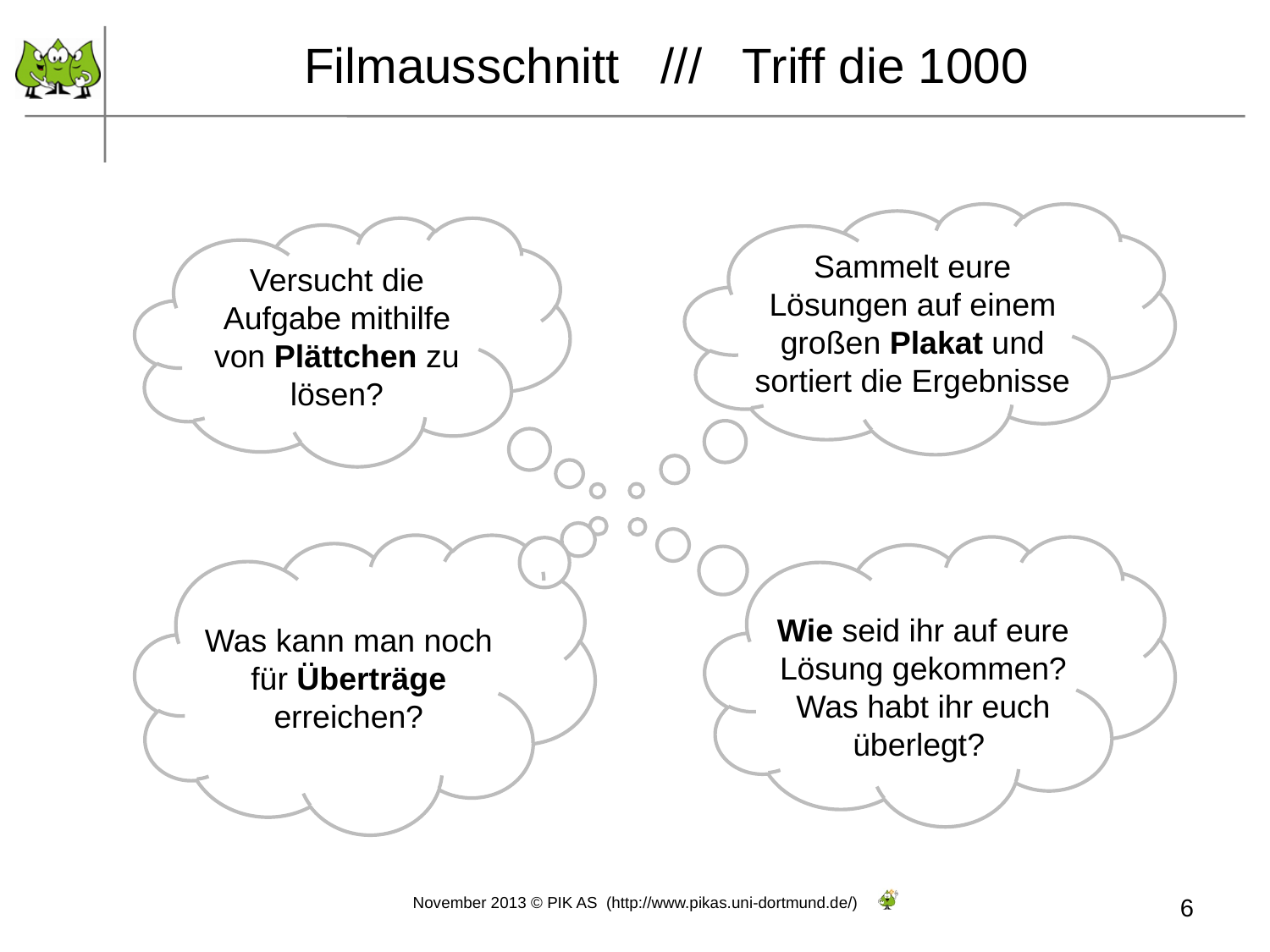

# Filmausschnitt   ///   Triff die 1000

Sammelt eure Lösungen auf einem großen Plakat und sortiert die Ergebnisse
Versucht die Aufgabe mithilfe von Plättchen zu lösen?
Was kann man noch für Überträge erreichen?
Wie seid ihr auf eure Lösung gekommen? Was habt ihr euch überlegt?
November 2013 © PIK AS  (http://www.pikas.uni-dortmund.de/)
6